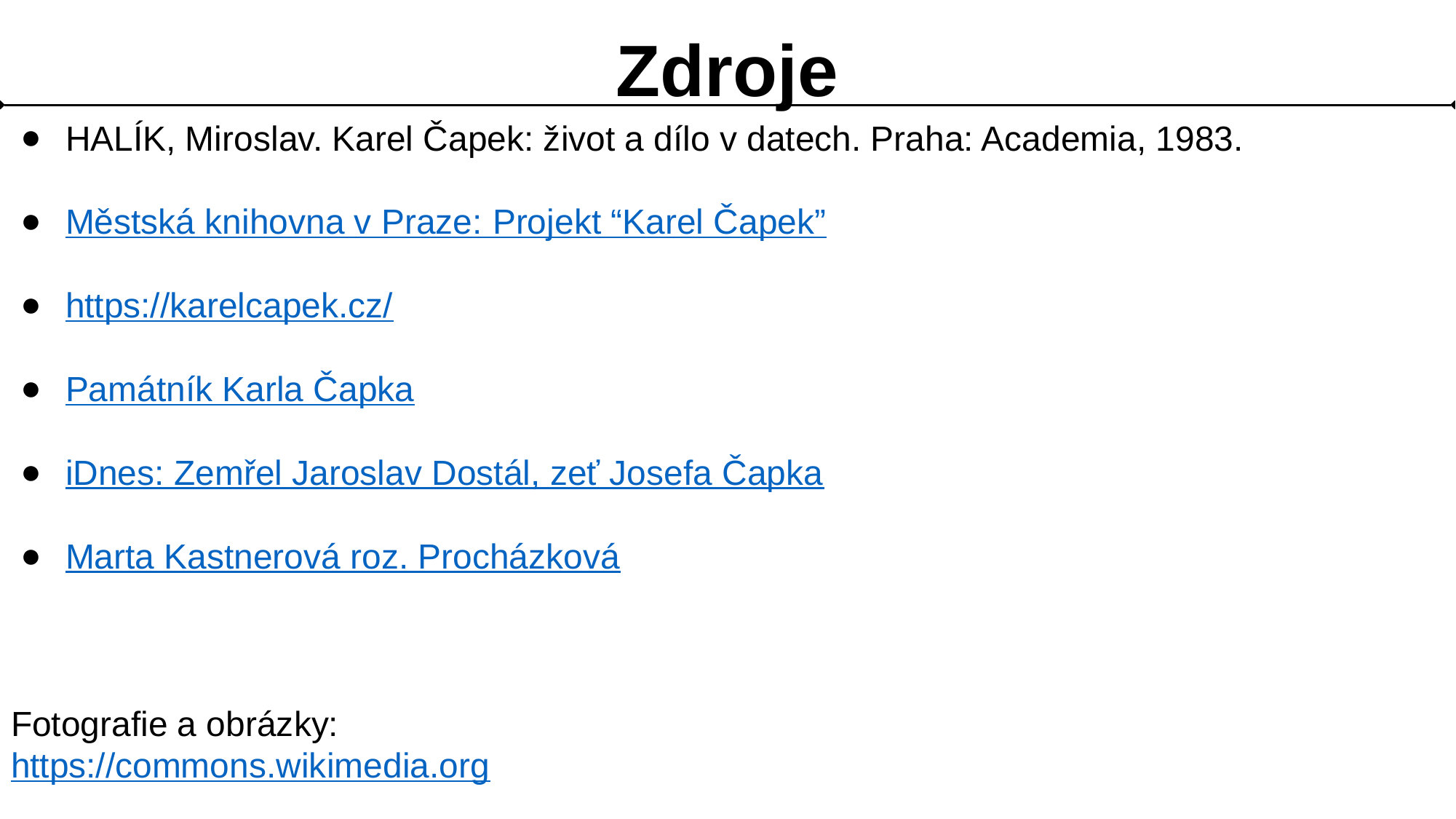

Zdroje
HALÍK, Miroslav. Karel Čapek: život a dílo v datech. Praha: Academia, 1983.

Městská knihovna v Praze: Projekt “Karel Čapek”

https://karelcapek.cz/

Památník Karla Čapka

iDnes: Zemřel Jaroslav Dostál, zeť Josefa Čapka

Marta Kastnerová roz. Procházková

Fotografie a obrázky:
https://commons.wikimedia.org